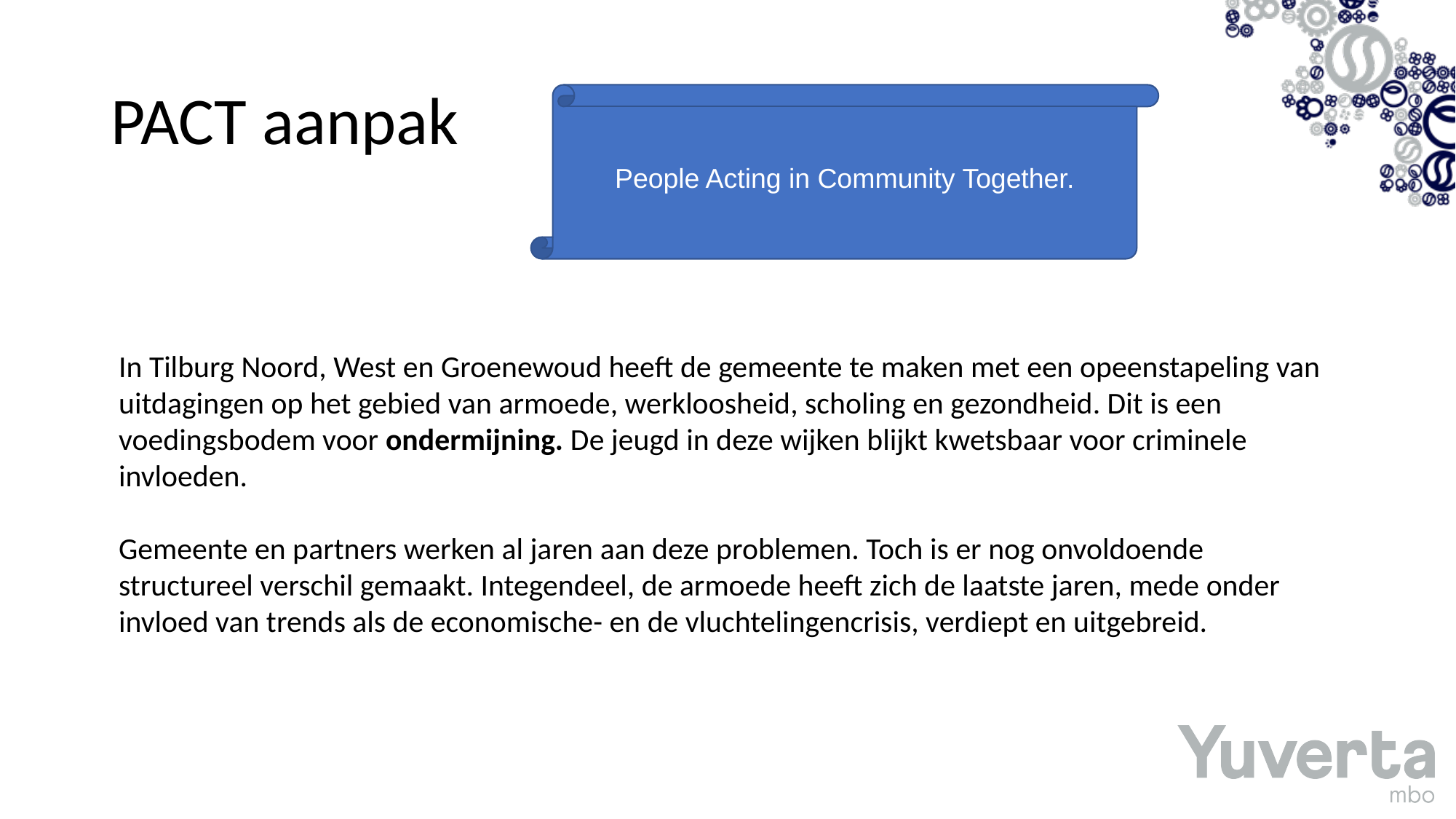

# PACT aanpak
People Acting in Community Together.
In Tilburg Noord, West en Groenewoud heeft de gemeente te maken met een opeenstapeling van uitdagingen op het gebied van armoede, werkloosheid, scholing en gezondheid. Dit is een voedingsbodem voor ondermijning. De jeugd in deze wijken blijkt kwetsbaar voor criminele invloeden.

Gemeente en partners werken al jaren aan deze problemen. Toch is er nog onvoldoende structureel verschil gemaakt. Integendeel, de armoede heeft zich de laatste jaren, mede onder invloed van trends als de economische- en de vluchtelingencrisis, verdiept en uitgebreid.